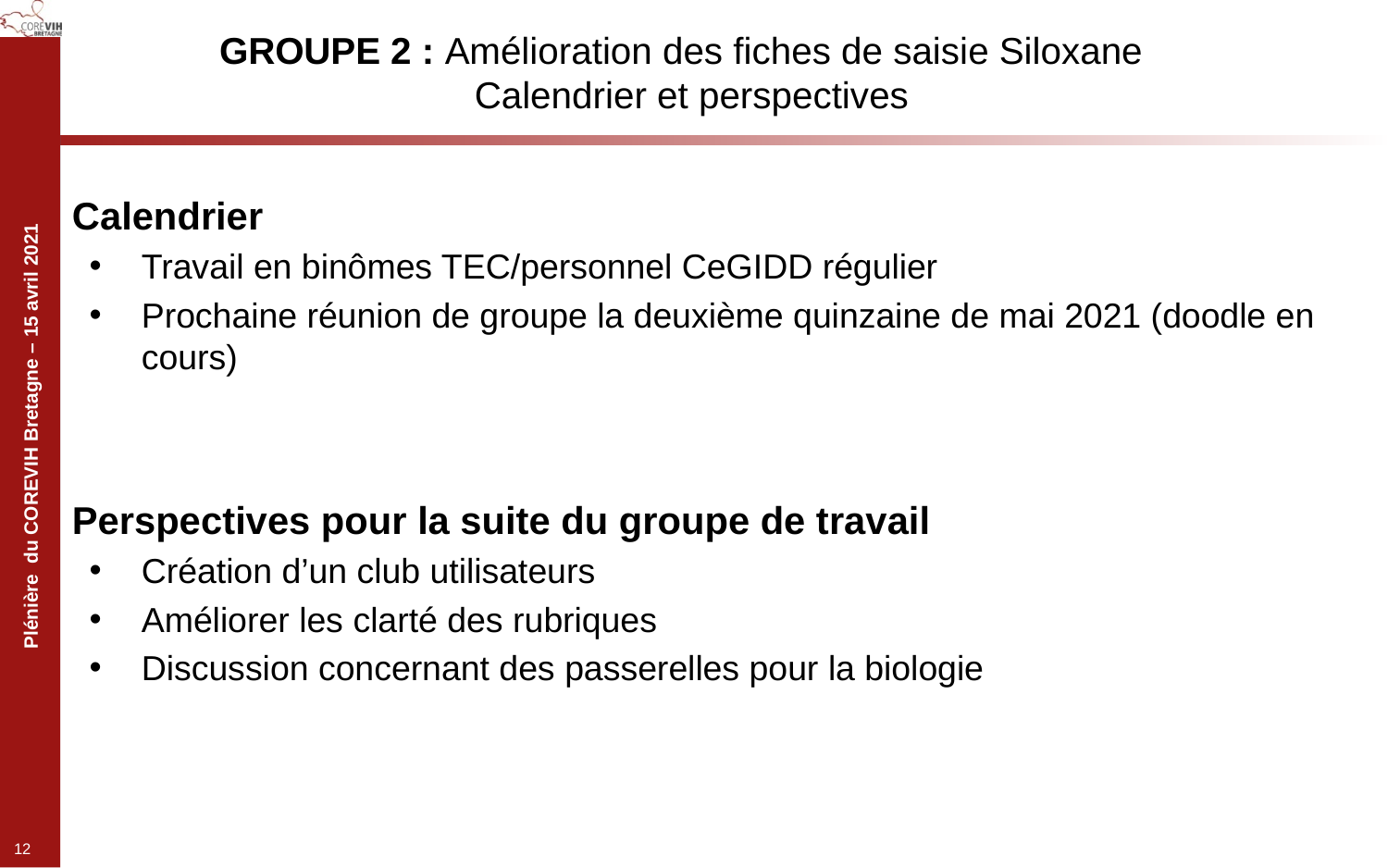

# GROUPE 2 : Amélioration des fiches de saisie Siloxane Calendrier et perspectives
Calendrier
Travail en binômes TEC/personnel CeGIDD régulier
Prochaine réunion de groupe la deuxième quinzaine de mai 2021 (doodle en cours)

Perspectives pour la suite du groupe de travail
Création d’un club utilisateurs
Améliorer les clarté des rubriques
Discussion concernant des passerelles pour la biologie